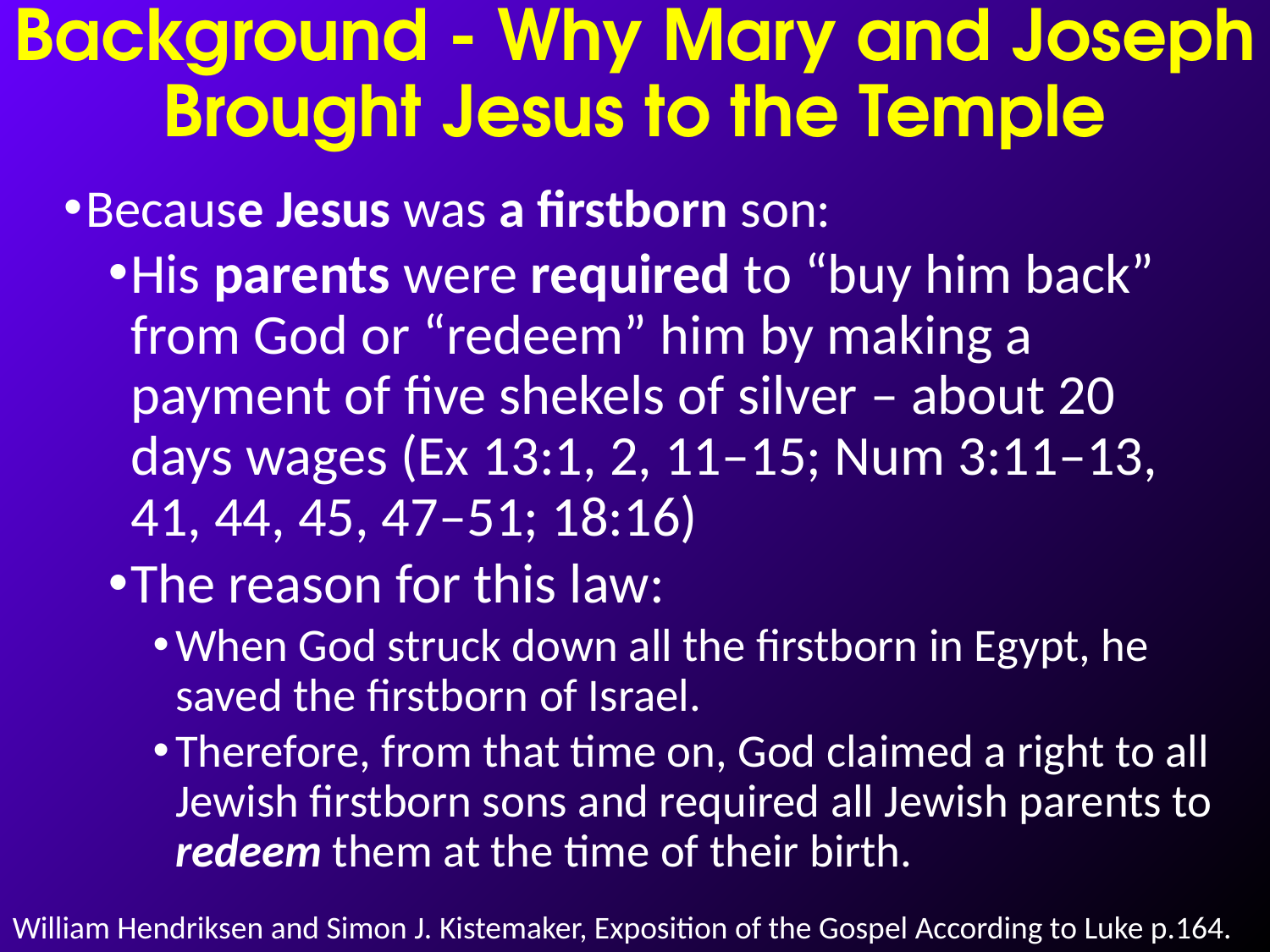

# Background - Why Mary and Joseph Brought Jesus to the Temple
Because Jesus was a firstborn son:
His parents were required to “buy him back” from God or “redeem” him by making a payment of five shekels of silver – about 20 days wages (Ex 13:1, 2, 11–15; Num 3:11–13, 41, 44, 45, 47–51; 18:16)
The reason for this law:
When God struck down all the firstborn in Egypt, he saved the firstborn of Israel.
Therefore, from that time on, God claimed a right to all Jewish firstborn sons and required all Jewish parents to redeem them at the time of their birth.
William Hendriksen and Simon J. Kistemaker, Exposition of the Gospel According to Luke p.164.